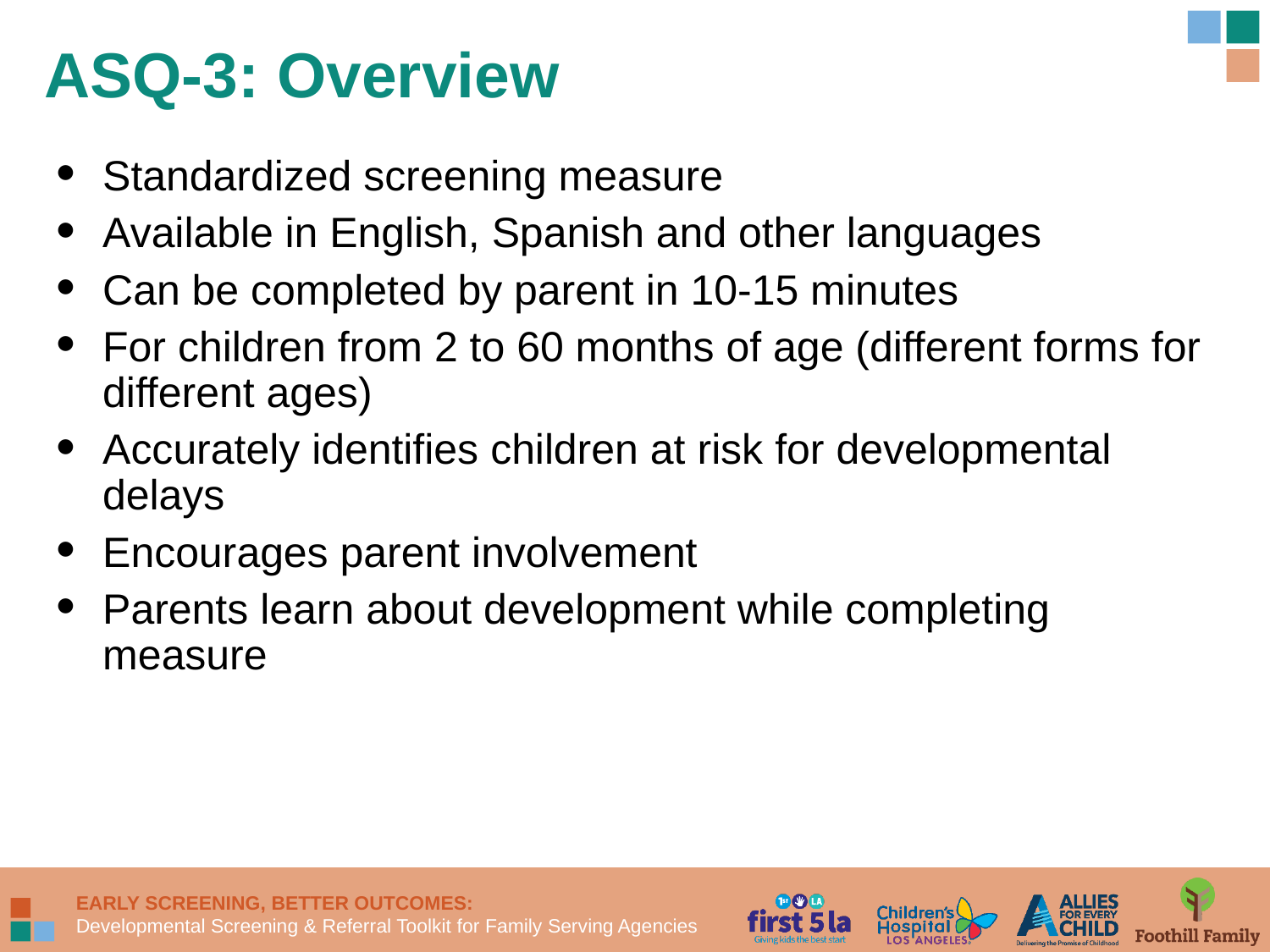

# ASQ-3: Overview
Standardized screening measure
Available in English, Spanish and other languages
Can be completed by parent in 10-15 minutes
For children from 2 to 60 months of age (different forms for different ages)
Accurately identifies children at risk for developmental delays
Encourages parent involvement
Parents learn about development while completing measure